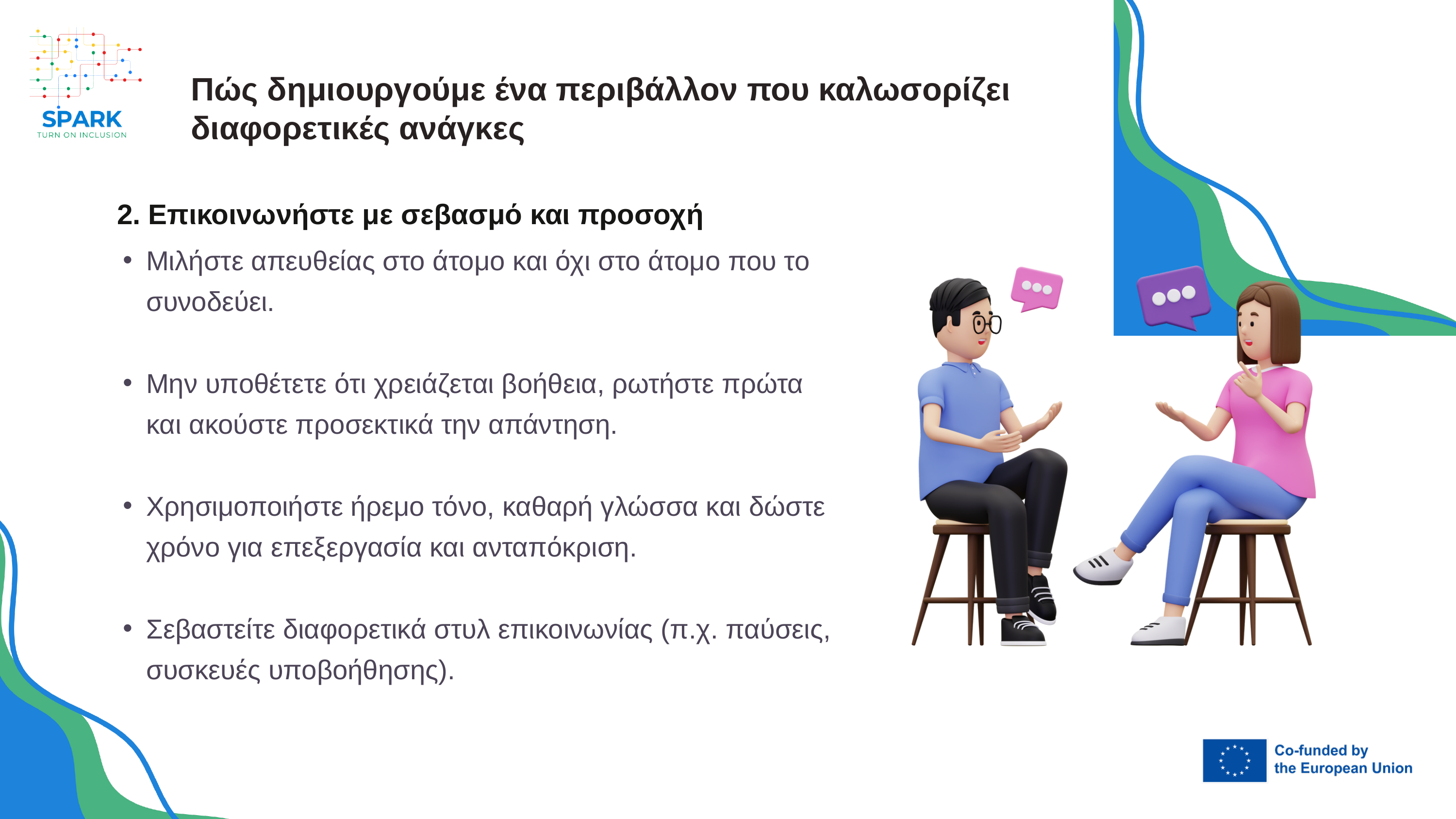

Πώς δημιουργούμε ένα περιβάλλον που καλωσορίζει διαφορετικές ανάγκες

2. Επικοινωνήστε με σεβασμό και προσοχή

Μιλήστε απευθείας στο άτομο και όχι στο άτομο που το συνοδεύει.

Μην υποθέτετε ότι χρειάζεται βοήθεια, ρωτήστε πρώτα και ακούστε προσεκτικά την απάντηση.

Χρησιμοποιήστε ήρεμο τόνο, καθαρή γλώσσα και δώστε χρόνο για επεξεργασία και ανταπόκριση.

Σεβαστείτε διαφορετικά στυλ επικοινωνίας (π.χ. παύσεις, συσκευές υποβοήθησης).